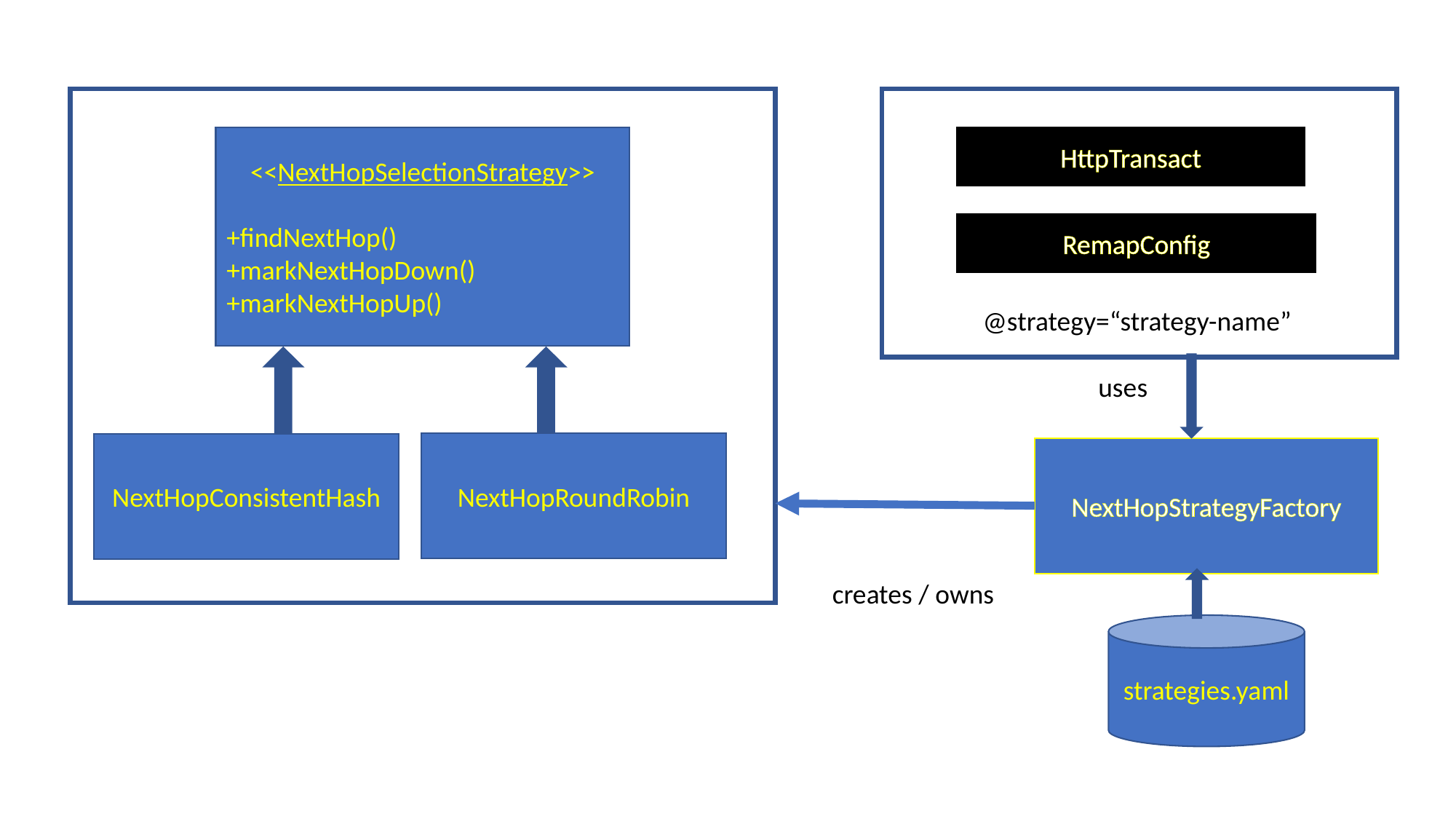

<<NextHopSelectionStrategy>>

+findNextHop()
+markNextHopDown()
+markNextHopUp()
HttpTransact
RemapConfig
@strategy=“strategy-name”

uses
NextHopRoundRobin
NextHopConsistentHash
NextHopStrategyFactory
creates / owns

strategies.yaml